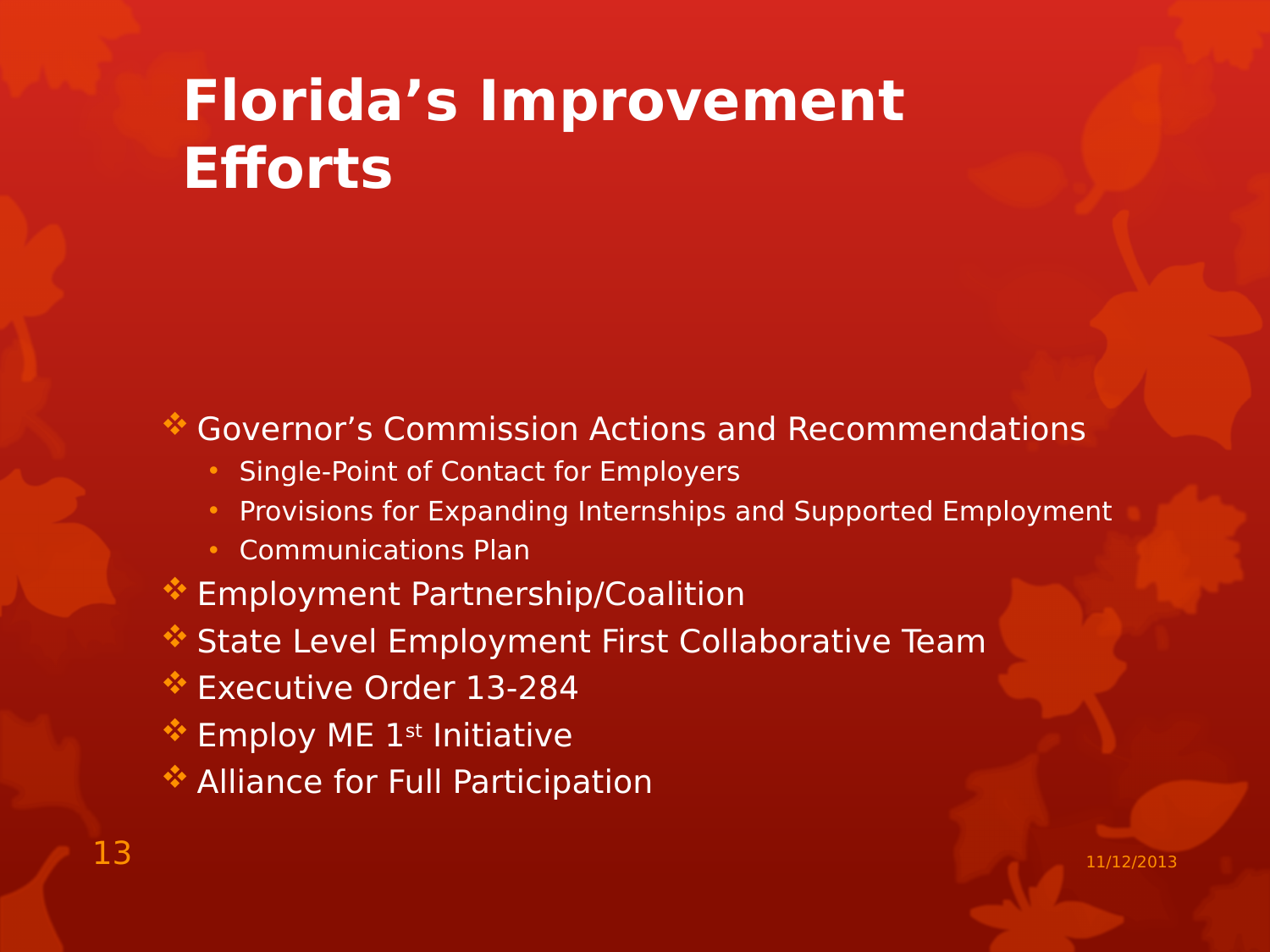

# Florida’s Improvement Efforts
Governor’s Commission Actions and Recommendations
Single-Point of Contact for Employers
Provisions for Expanding Internships and Supported Employment
Communications Plan
Employment Partnership/Coalition
State Level Employment First Collaborative Team
Executive Order 13-284
Employ ME 1st Initiative
Alliance for Full Participation

13
11/12/2013